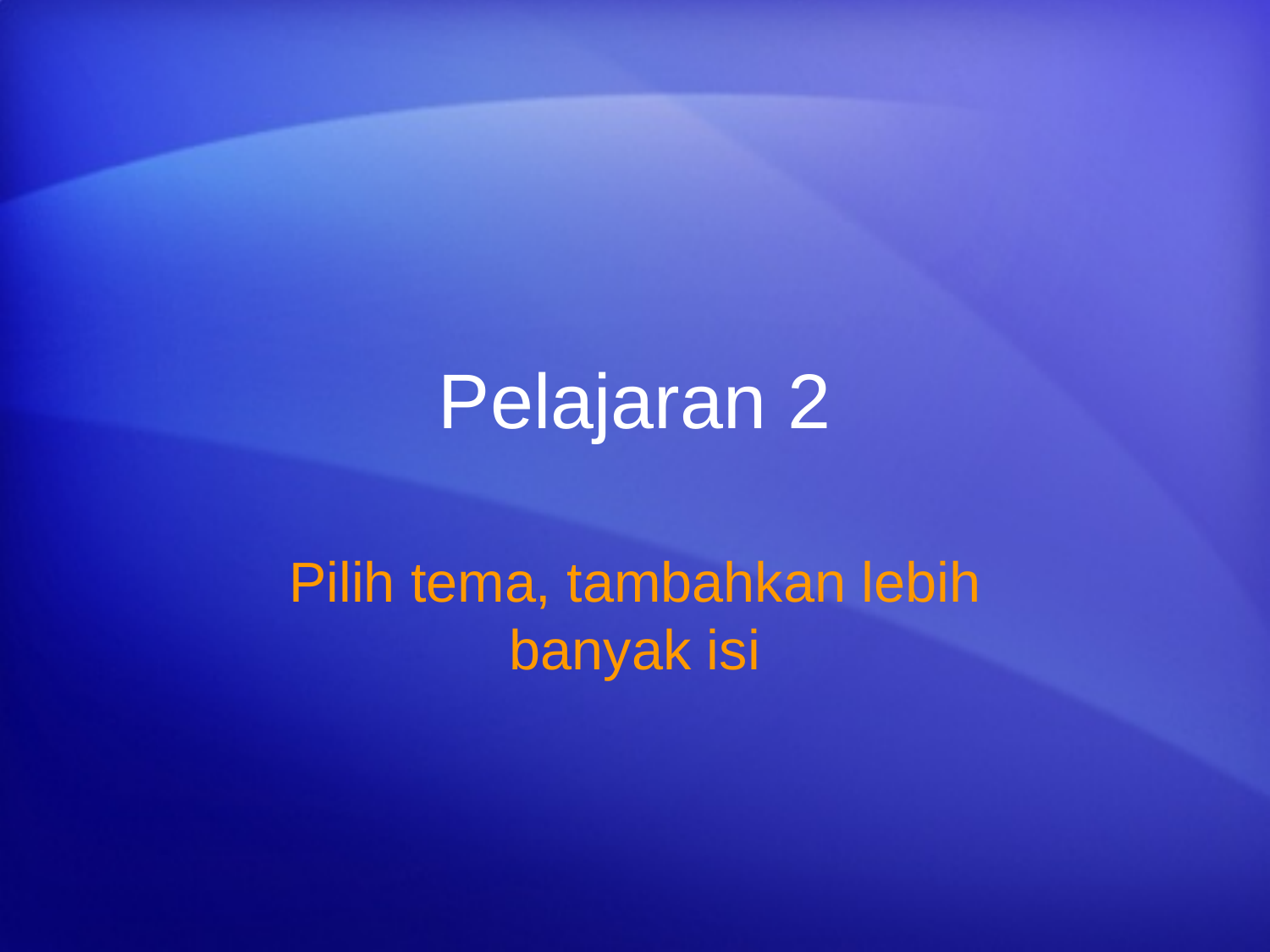

# Pelajaran 2
Pilih tema, tambahkan lebih banyak isi